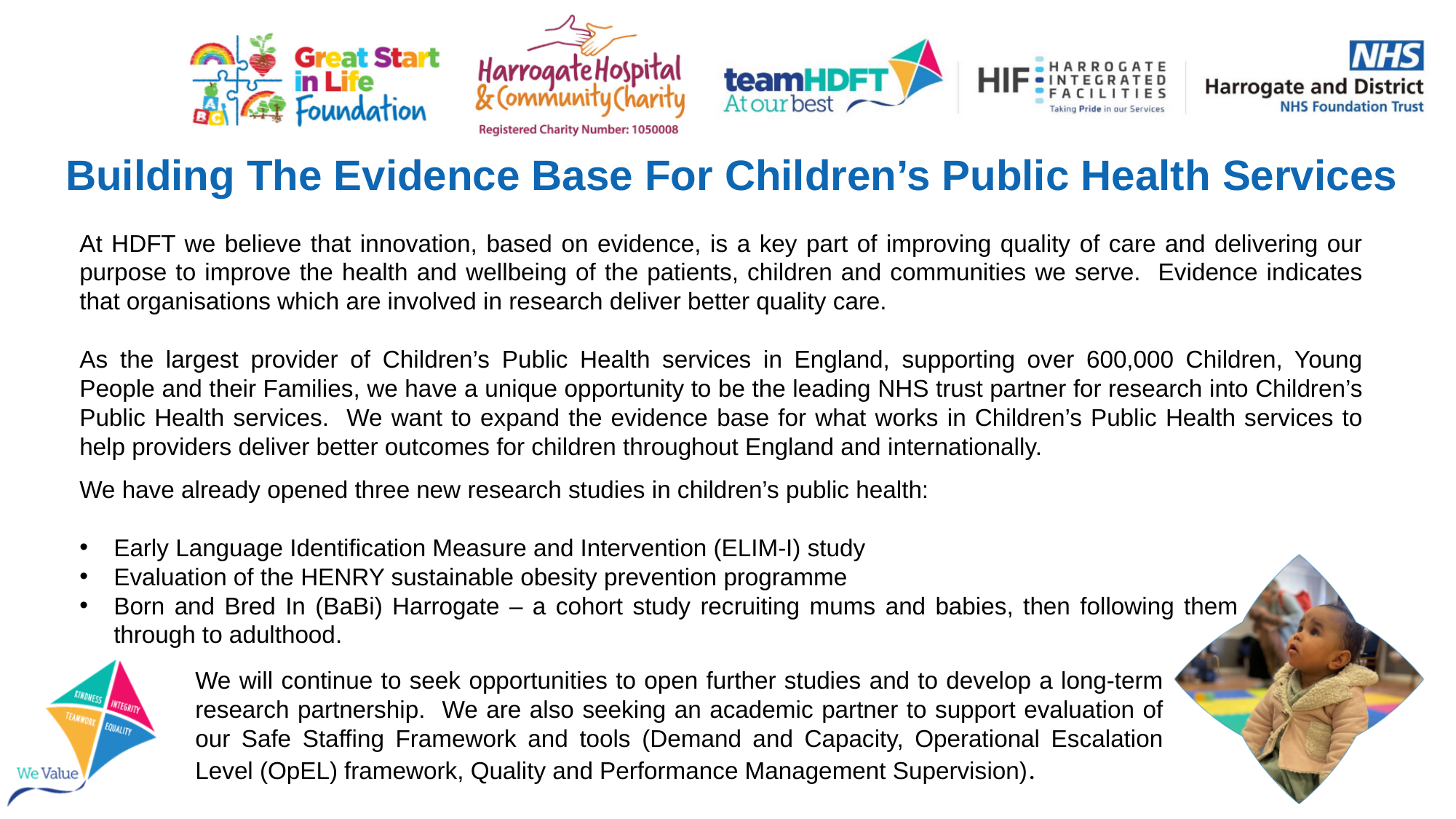

# Building The Evidence Base For Children’s Public Health Services
At HDFT we believe that innovation, based on evidence, is a key part of improving quality of care and delivering our purpose to improve the health and wellbeing of the patients, children and communities we serve.  Evidence indicates that organisations which are involved in research deliver better quality care.

As the largest provider of Children’s Public Health services in England, supporting over 600,000 Children, Young People and their Families, we have a unique opportunity to be the leading NHS trust partner for research into Children’s Public Health services.  We want to expand the evidence base for what works in Children’s Public Health services to help providers deliver better outcomes for children throughout England and internationally.

We have already opened three new research studies in children’s public health:

Early Language Identification Measure and Intervention (ELIM-I) study
Evaluation of the HENRY sustainable obesity prevention programme
Born and Bred In (BaBi) Harrogate – a cohort study recruiting mums and babies, then following them through to adulthood.

We will continue to seek opportunities to open further studies and to develop a long-term research partnership.  We are also seeking an academic partner to support evaluation of our Safe Staffing Framework and tools (Demand and Capacity, Operational Escalation Level (OpEL) framework, Quality and Performance Management Supervision).